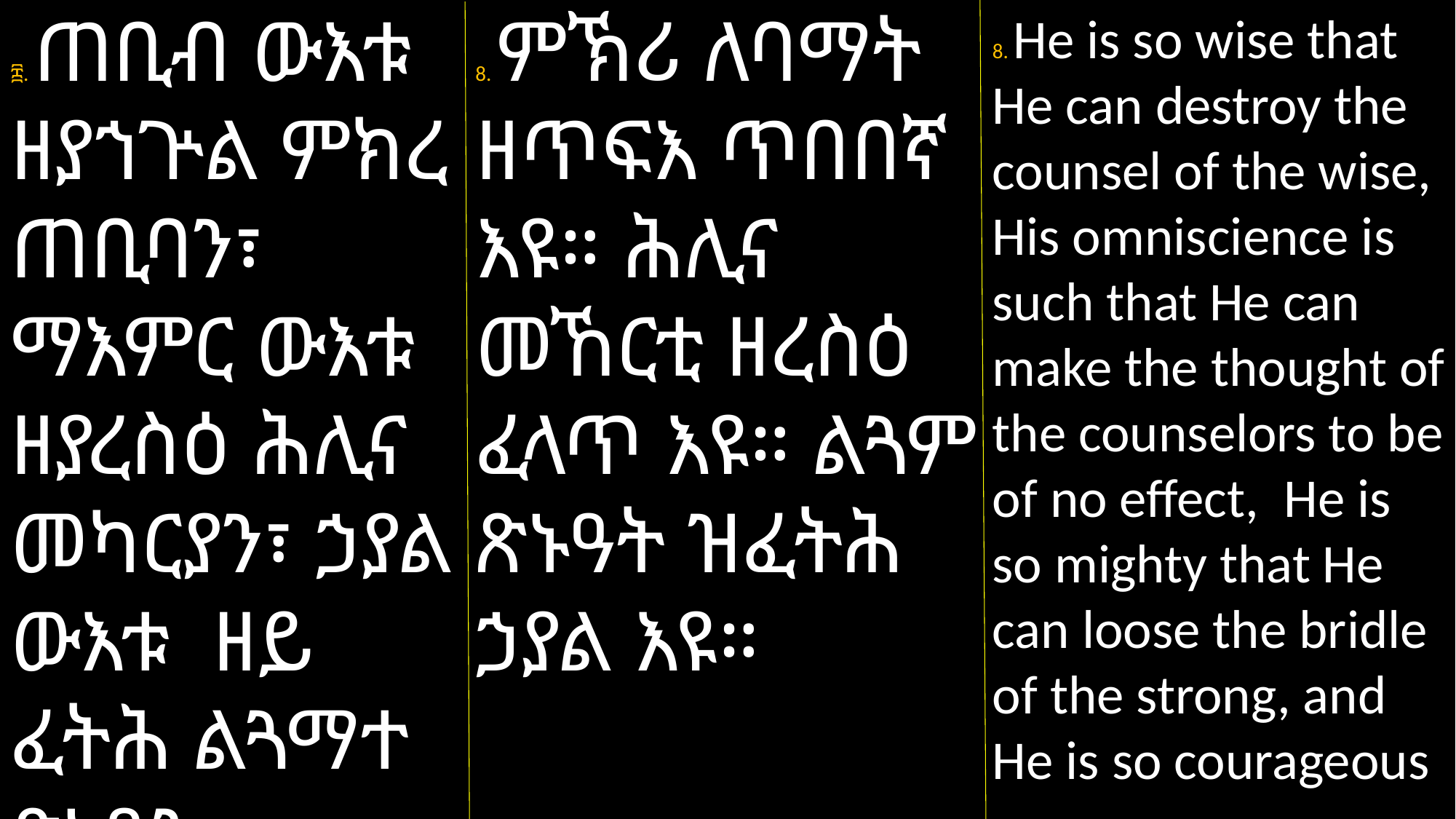

፰. ጠቢብ ውእቱ ዘያኀጕል ምክረ ጠቢባን፣ ማእምር ውእቱ ዘያረስዕ ሕሊና መካርያን፣ ኃያል ውእቱ  ዘይ
ፈትሕ ልጓማተ ጽኑዓን፣
8. ምኽሪ ለባማት ዘጥፍእ ጥበበኛ እዩ። ሕሊና መኸርቲ ዘረስዕ ፈላጥ እዩ። ልጓም ጽኑዓት ዝፈትሕ ኃያል እዩ።
8. He is so wise that He can destroy the counsel of the wise, His omniscience is such that He can make the thought of the counselors to be of no effect,  He is so mighty that He can loose the bridle of the strong, and He is so courageous